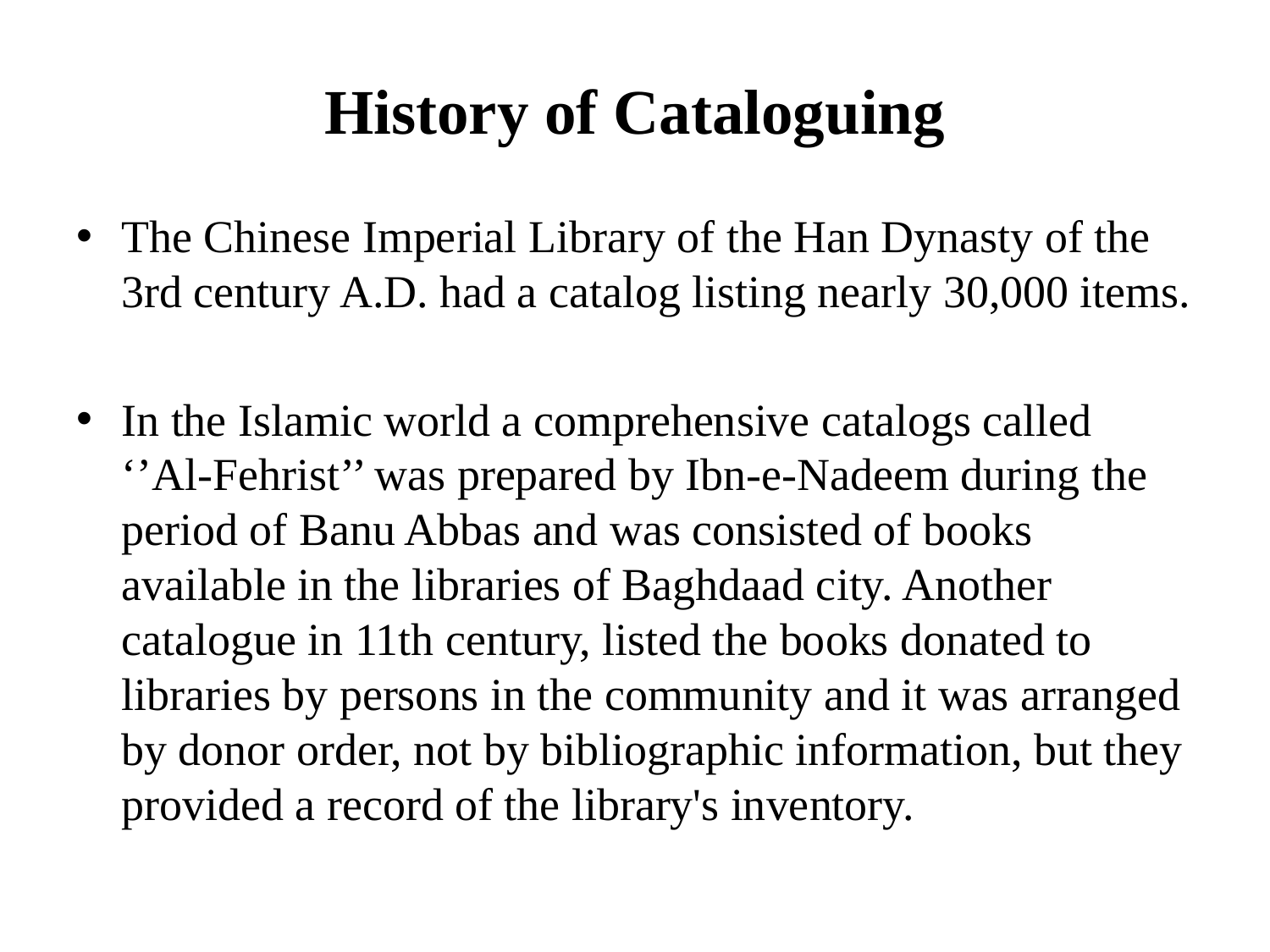

# History of Cataloguing
The Chinese Imperial Library of the Han Dynasty of the 3rd century A.D. had a catalog listing nearly 30,000 items.

In the Islamic world a comprehensive catalogs called ‘’Al-Fehrist’’ was prepared by Ibn-e-Nadeem during the period of Banu Abbas and was consisted of books available in the libraries of Baghdaad city. Another catalogue in 11th century, listed the books donated to libraries by persons in the community and it was arranged by donor order, not by bibliographic information, but they provided a record of the library's inventory.